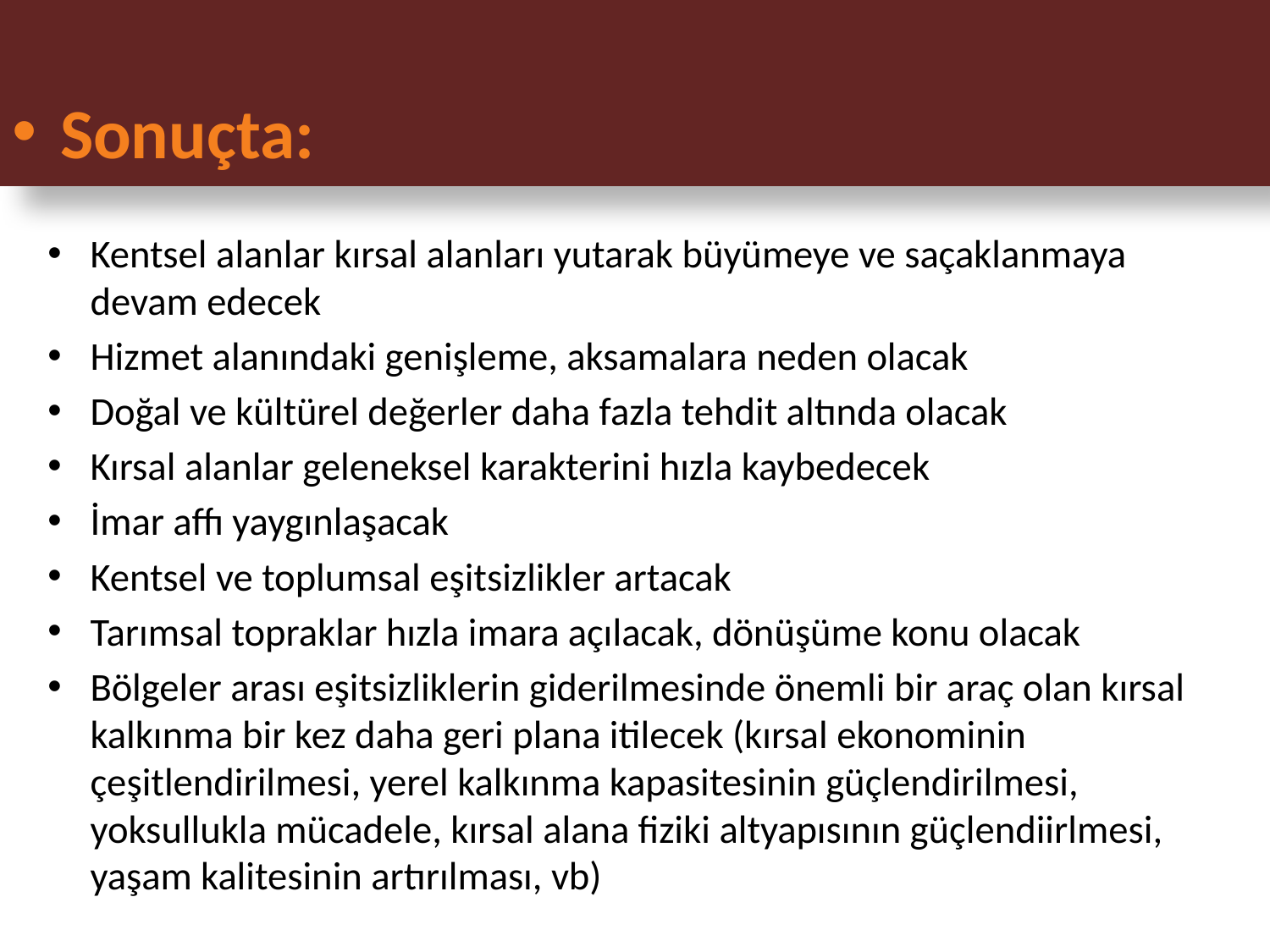

Sonuçta:
Kentsel alanlar kırsal alanları yutarak büyümeye ve saçaklanmaya devam edecek
Hizmet alanındaki genişleme, aksamalara neden olacak
Doğal ve kültürel değerler daha fazla tehdit altında olacak
Kırsal alanlar geleneksel karakterini hızla kaybedecek
İmar affı yaygınlaşacak
Kentsel ve toplumsal eşitsizlikler artacak
Tarımsal topraklar hızla imara açılacak, dönüşüme konu olacak
Bölgeler arası eşitsizliklerin giderilmesinde önemli bir araç olan kırsal kalkınma bir kez daha geri plana itilecek (kırsal ekonominin çeşitlendirilmesi, yerel kalkınma kapasitesinin güçlendirilmesi, yoksullukla mücadele, kırsal alana fiziki altyapısının güçlendiirlmesi, yaşam kalitesinin artırılması, vb)